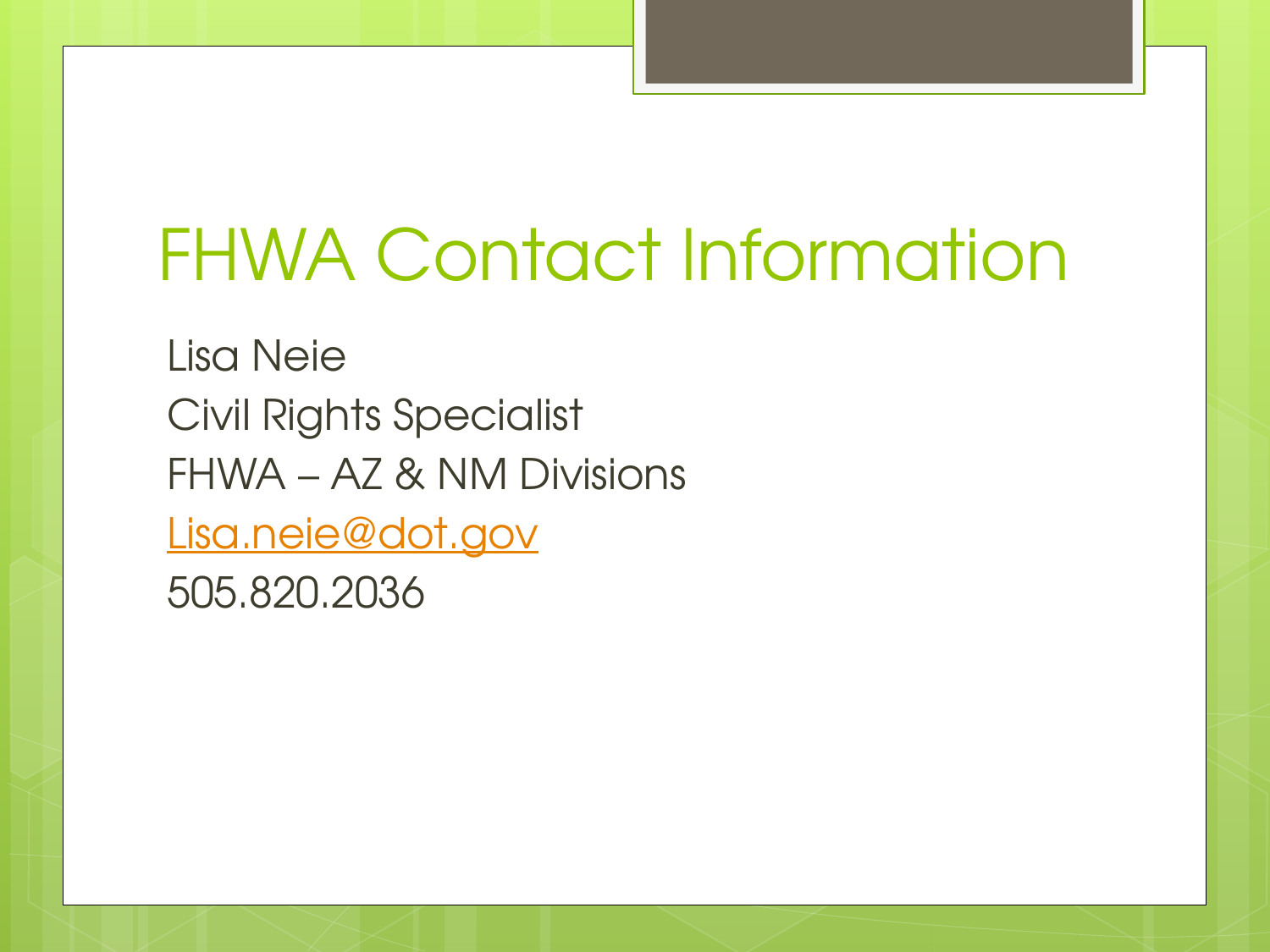

# FHWA Contact Information
Lisa Neie
Civil Rights Specialist
FHWA – AZ & NM Divisions
Lisa.neie@dot.gov
505.820.2036